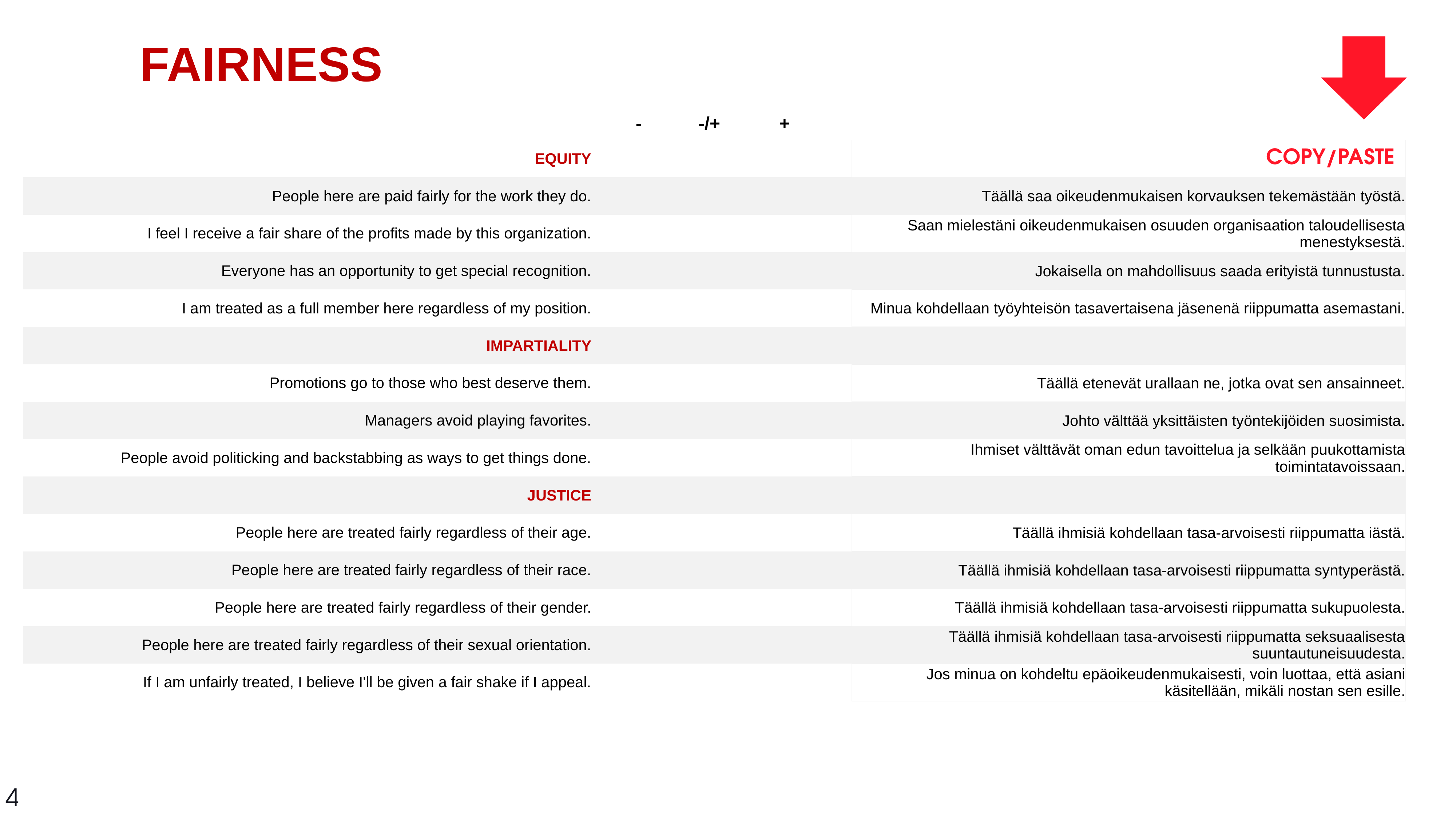

FAIRNESS
|  | - | -/+ | + |  |  |
| --- | --- | --- | --- | --- | --- |
| EQUITY |  |  |  |  | COPY/PASTE |
| People here are paid fairly for the work they do. |  |  |  |  | Täällä saa oikeudenmukaisen korvauksen tekemästään työstä. |
| I feel I receive a fair share of the profits made by this organization. |  |  |  |  | Saan mielestäni oikeudenmukaisen osuuden organisaation taloudellisesta menestyksestä. |
| Everyone has an opportunity to get special recognition. |  |  |  |  | Jokaisella on mahdollisuus saada erityistä tunnustusta. |
| I am treated as a full member here regardless of my position. |  |  |  |  | Minua kohdellaan työyhteisön tasavertaisena jäsenenä riippumatta asemastani. |
| IMPARTIALITY |  |  |  |  |  |
| Promotions go to those who best deserve them. |  |  |  |  | Täällä etenevät urallaan ne, jotka ovat sen ansainneet. |
| Managers avoid playing favorites. |  |  |  |  | Johto välttää yksittäisten työntekijöiden suosimista. |
| People avoid politicking and backstabbing as ways to get things done. |  |  |  |  | Ihmiset välttävät oman edun tavoittelua ja selkään puukottamista toimintatavoissaan. |
| JUSTICE |  |  |  |  |  |
| People here are treated fairly regardless of their age. |  |  |  |  | Täällä ihmisiä kohdellaan tasa-arvoisesti riippumatta iästä. |
| People here are treated fairly regardless of their race. |  |  |  |  | Täällä ihmisiä kohdellaan tasa-arvoisesti riippumatta syntyperästä. |
| People here are treated fairly regardless of their gender. |  |  |  |  | Täällä ihmisiä kohdellaan tasa-arvoisesti riippumatta sukupuolesta. |
| People here are treated fairly regardless of their sexual orientation. |  |  |  |  | Täällä ihmisiä kohdellaan tasa-arvoisesti riippumatta seksuaalisesta suuntautuneisuudesta. |
| If I am unfairly treated, I believe I'll be given a fair shake if I appeal. |  |  |  |  | Jos minua on kohdeltu epäoikeudenmukaisesti, voin luottaa, että asiani käsitellään, mikäli nostan sen esille. |
4